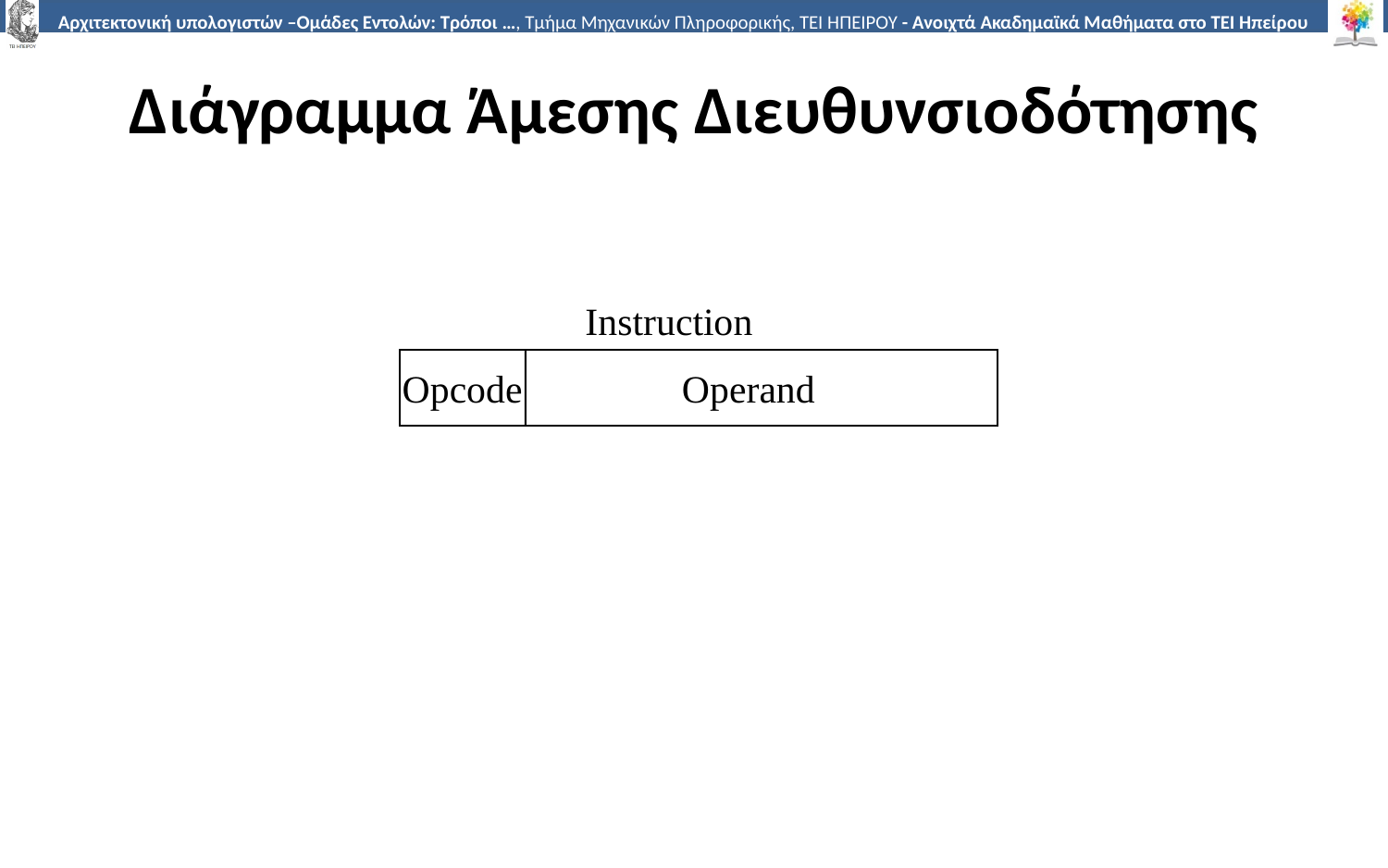

# Διάγραμμα Άμεσης Διευθυνσιοδότησης
Instruction

Opcode
Operand